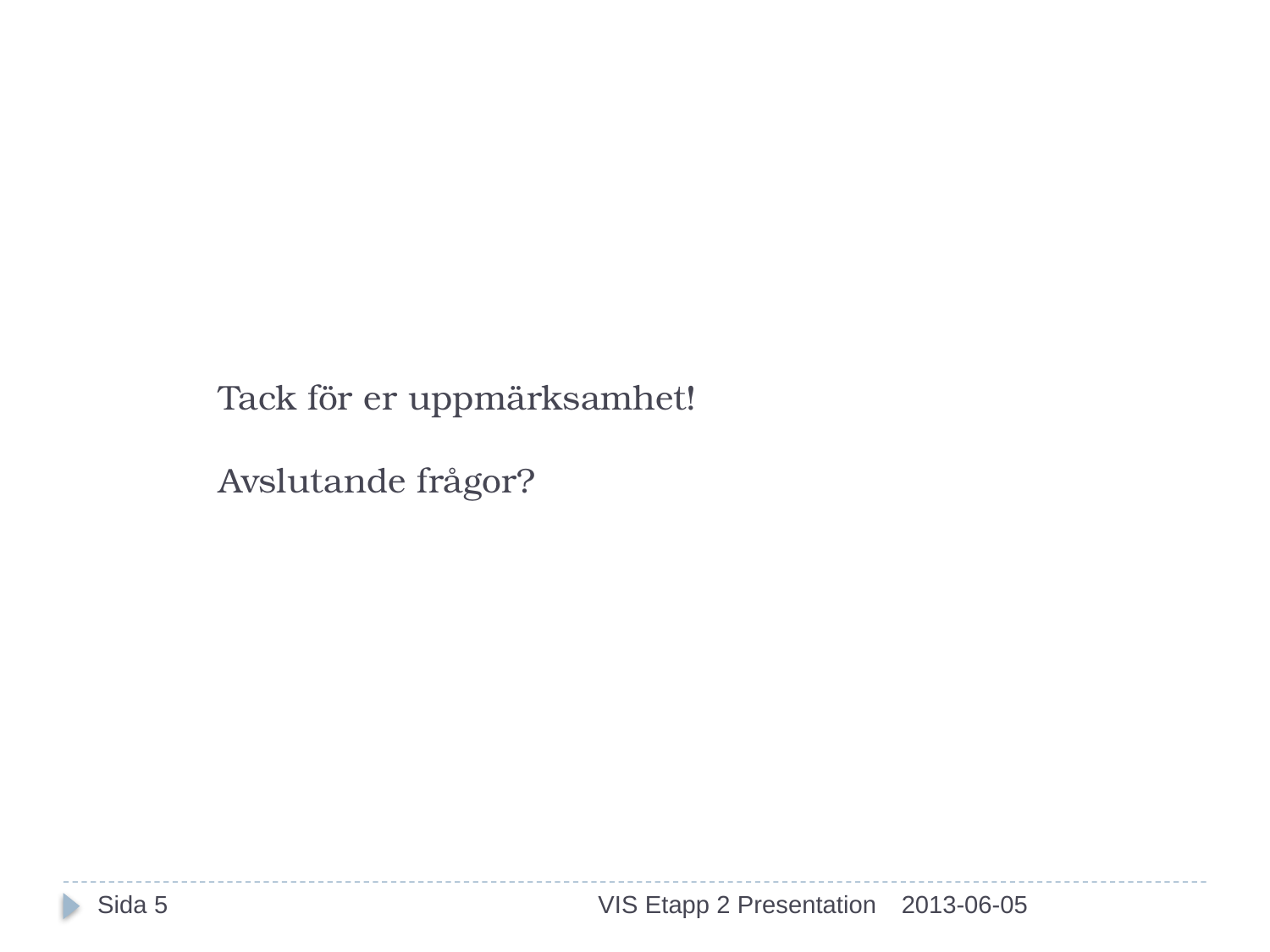

Tack för er uppmärksamhet!
Avslutande frågor?
Sida 5
VIS Etapp 2 Presentation
2013-06-05